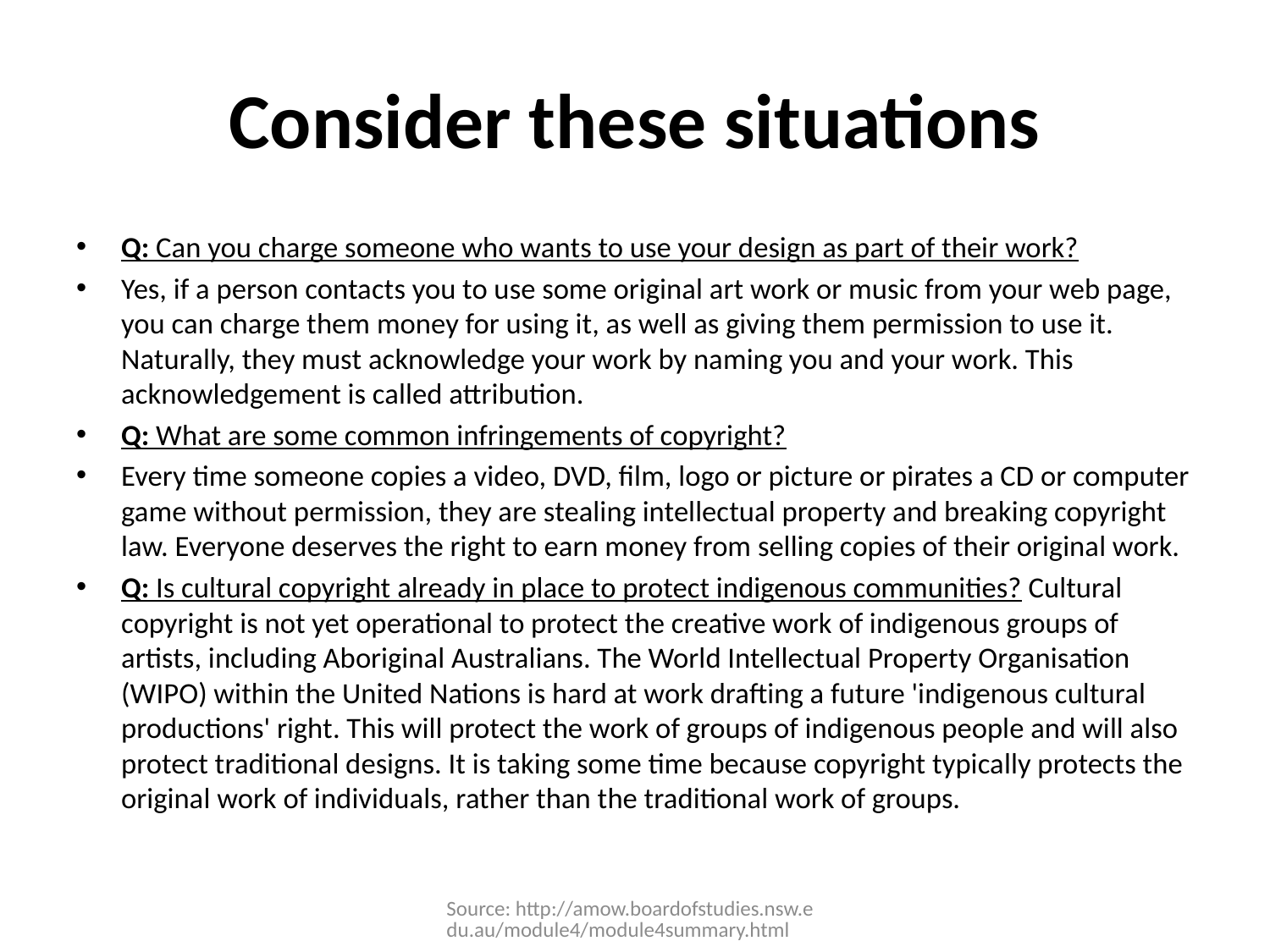

# Consider these situations
Q: Can you charge someone who wants to use your design as part of their work?
Yes, if a person contacts you to use some original art work or music from your web page, you can charge them money for using it, as well as giving them permission to use it. Naturally, they must acknowledge your work by naming you and your work. This acknowledgement is called attribution.
Q: What are some common infringements of copyright?
Every time someone copies a video, DVD, film, logo or picture or pirates a CD or computer game without permission, they are stealing intellectual property and breaking copyright law. Everyone deserves the right to earn money from selling copies of their original work.
Q: Is cultural copyright already in place to protect indigenous communities? Cultural copyright is not yet operational to protect the creative work of indigenous groups of artists, including Aboriginal Australians. The World Intellectual Property Organisation (WIPO) within the United Nations is hard at work drafting a future 'indigenous cultural productions' right. This will protect the work of groups of indigenous people and will also protect traditional designs. It is taking some time because copyright typically protects the original work of individuals, rather than the traditional work of groups.

Source: http://amow.boardofstudies.nsw.edu.au/module4/module4summary.html